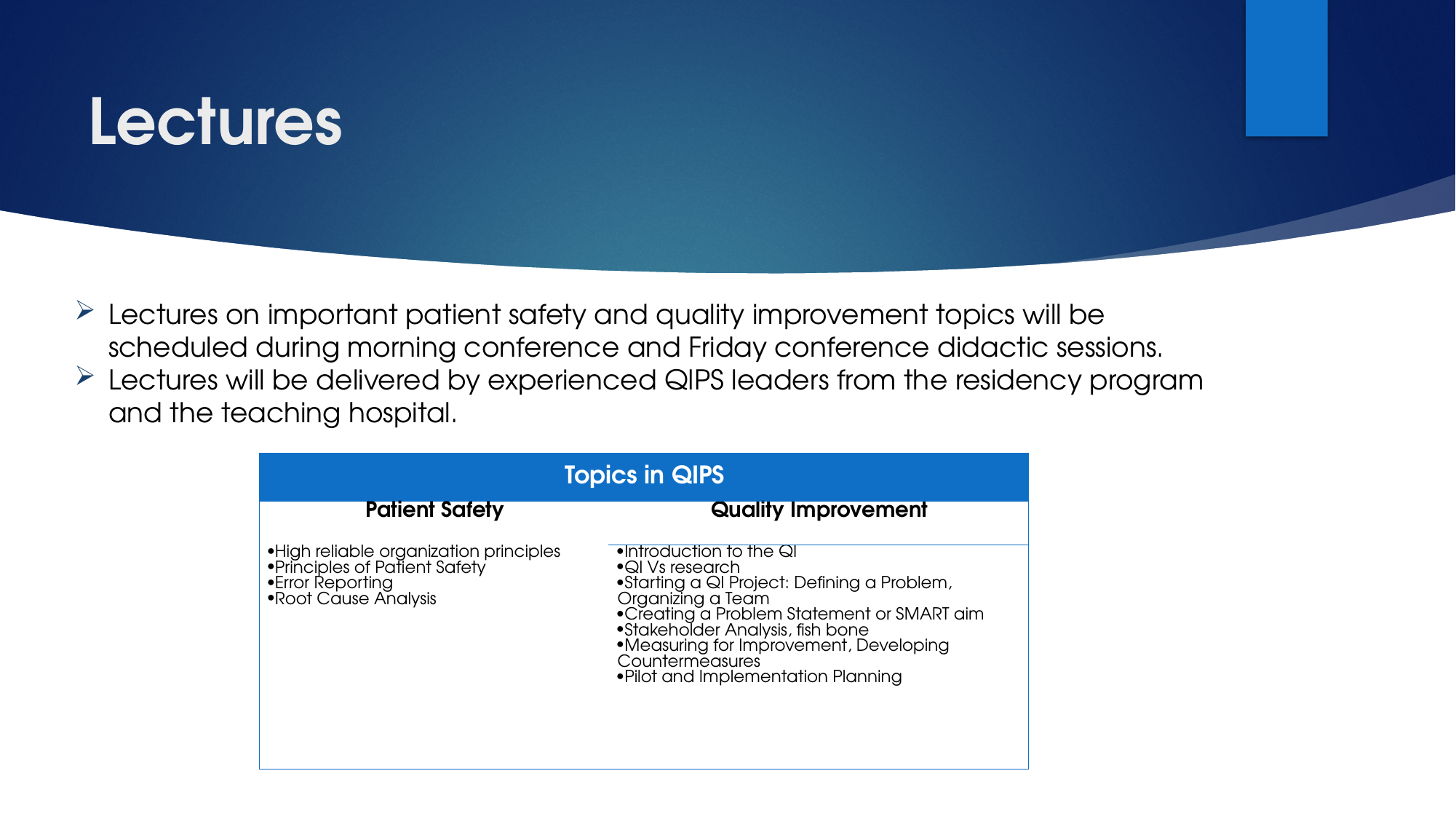

# Lectures

Lectures on important patient safety and quality improvement topics will be scheduled during morning conference and Friday conference didactic sessions.
Lectures will be delivered by experienced QIPS leaders from the residency program and the teaching hospital.
| Topics in QIPS |  |
| --- | --- |
| Patient Safety | Quality Improvement |
| High reliable organization principles Principles of Patient Safety Error Reporting Root Cause Analysis | Introduction to the QI QI Vs research Starting a QI Project: Defining a Problem, Organizing a Team Creating a Problem Statement or SMART aim Stakeholder Analysis, fish bone Measuring for Improvement, Developing Countermeasures Pilot and Implementation Planning |